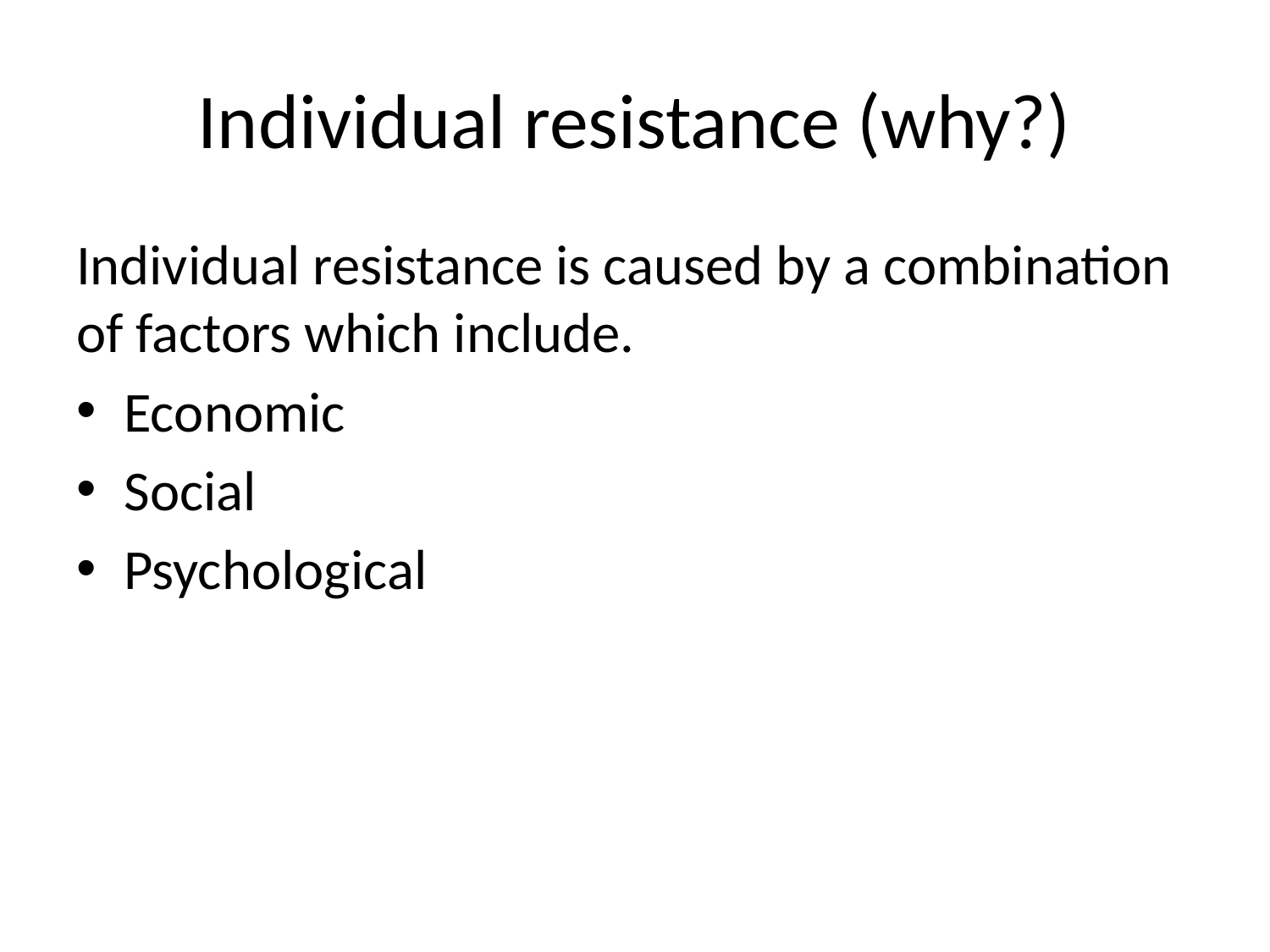

# Individual resistance (why?)
Individual resistance is caused by a combination of factors which include.
Economic
Social
Psychological